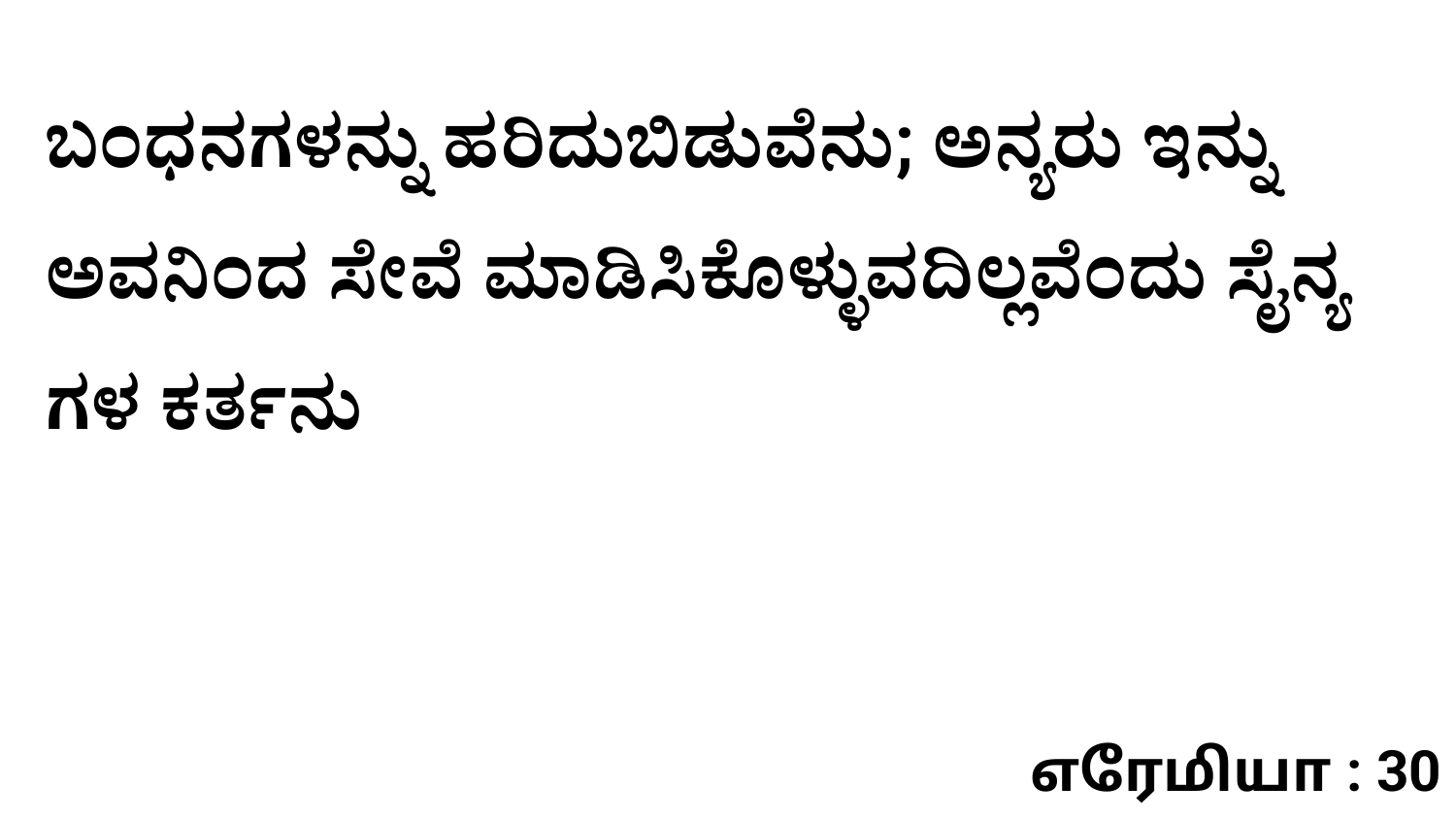

ಬಂಧನಗಳನ್ನು ಹರಿದುಬಿಡುವೆನು; ಅನ್ಯರು ಇನ್ನು ಅವನಿಂದ ಸೇವೆ ಮಾಡಿಸಿಕೊಳ್ಳುವದಿಲ್ಲವೆಂದು ಸೈನ್ಯ ಗಳ ಕರ್ತನು
எரேமியா : 30